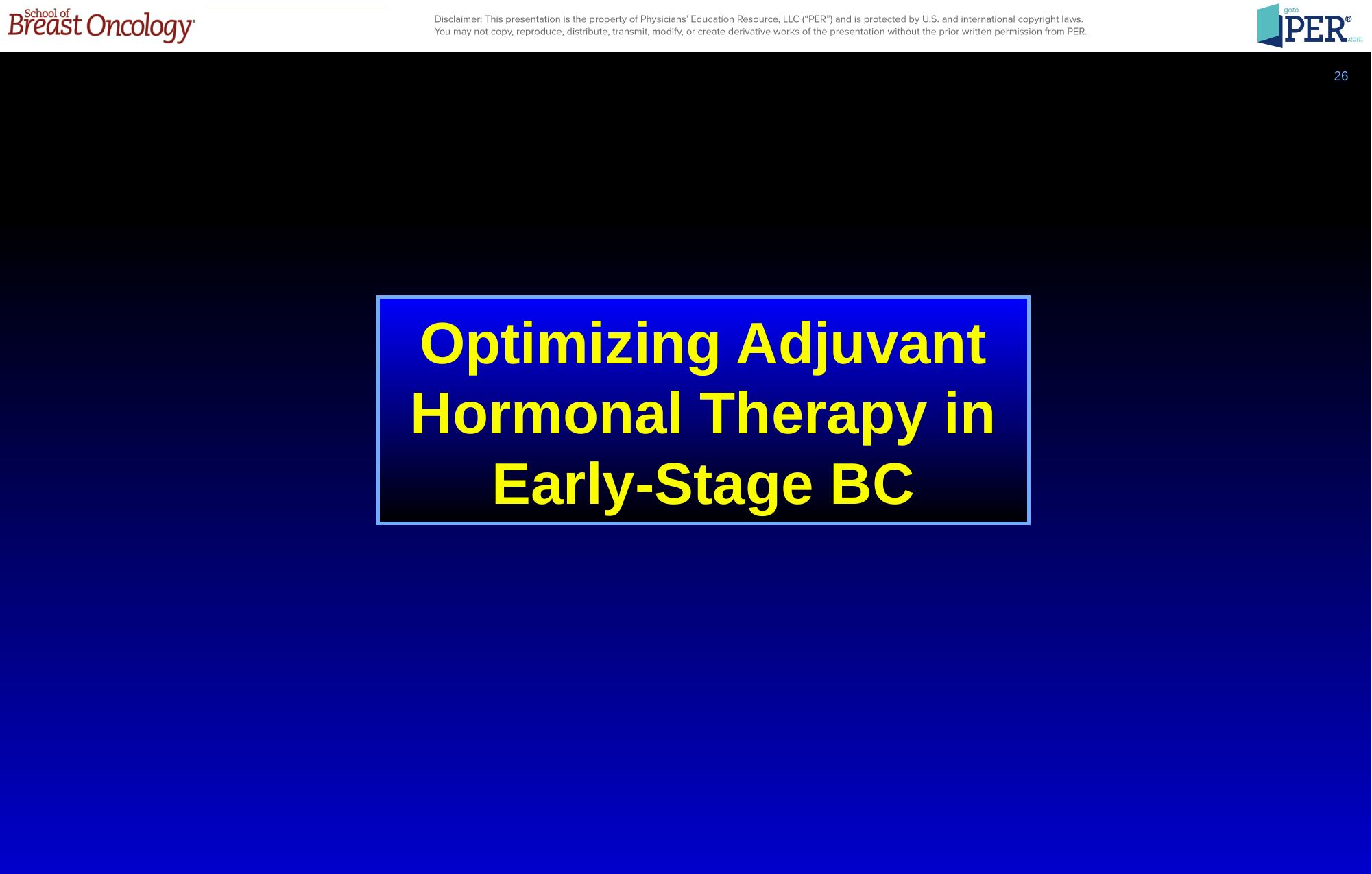

26
Optimizing Adjuvant Hormonal Therapy in Early-Stage BC